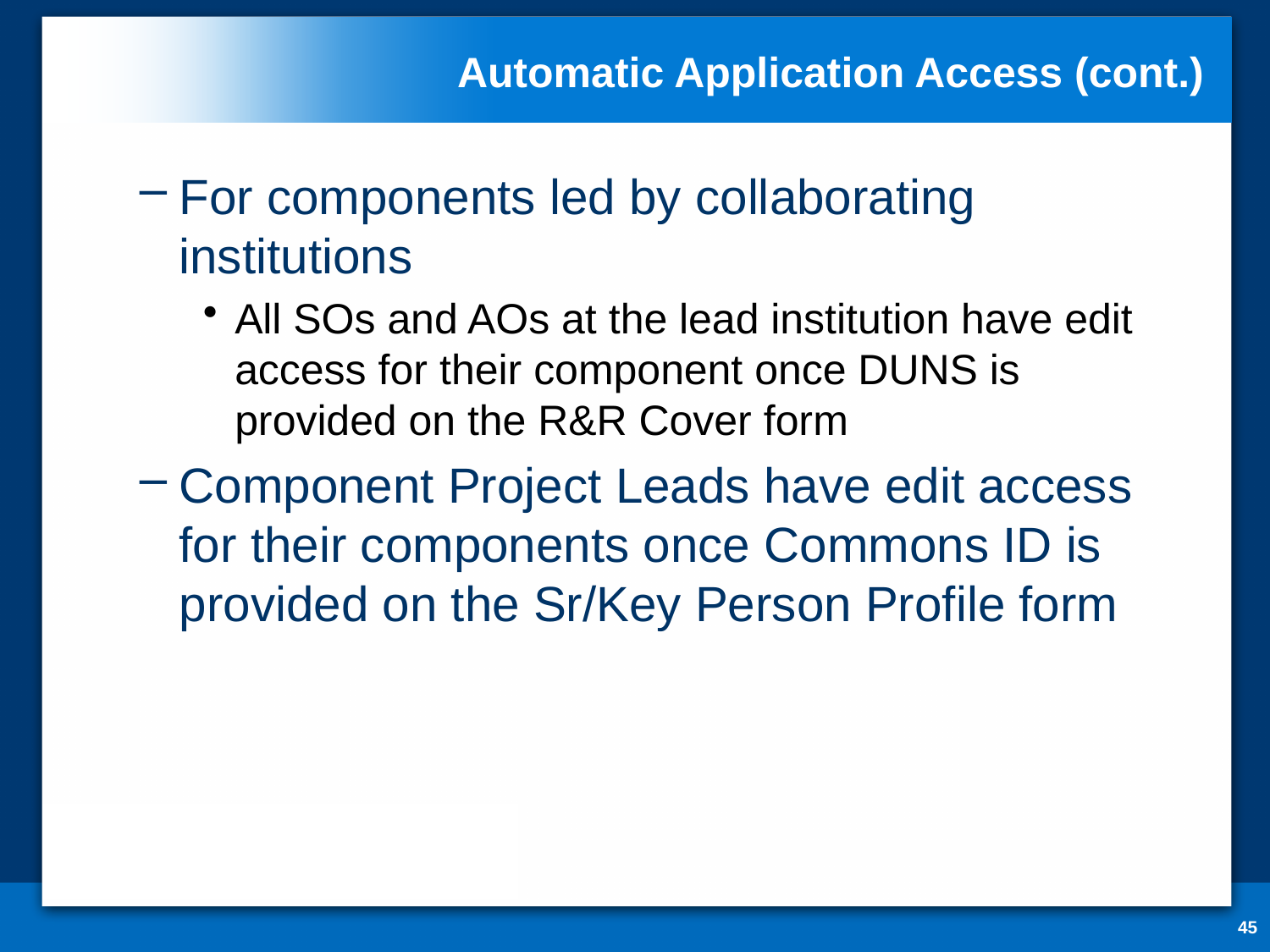

# Automatic Application Access (cont.)
For components led by collaborating institutions
All SOs and AOs at the lead institution have edit access for their component once DUNS is provided on the R&R Cover form
Component Project Leads have edit access for their components once Commons ID is provided on the Sr/Key Person Profile form
45